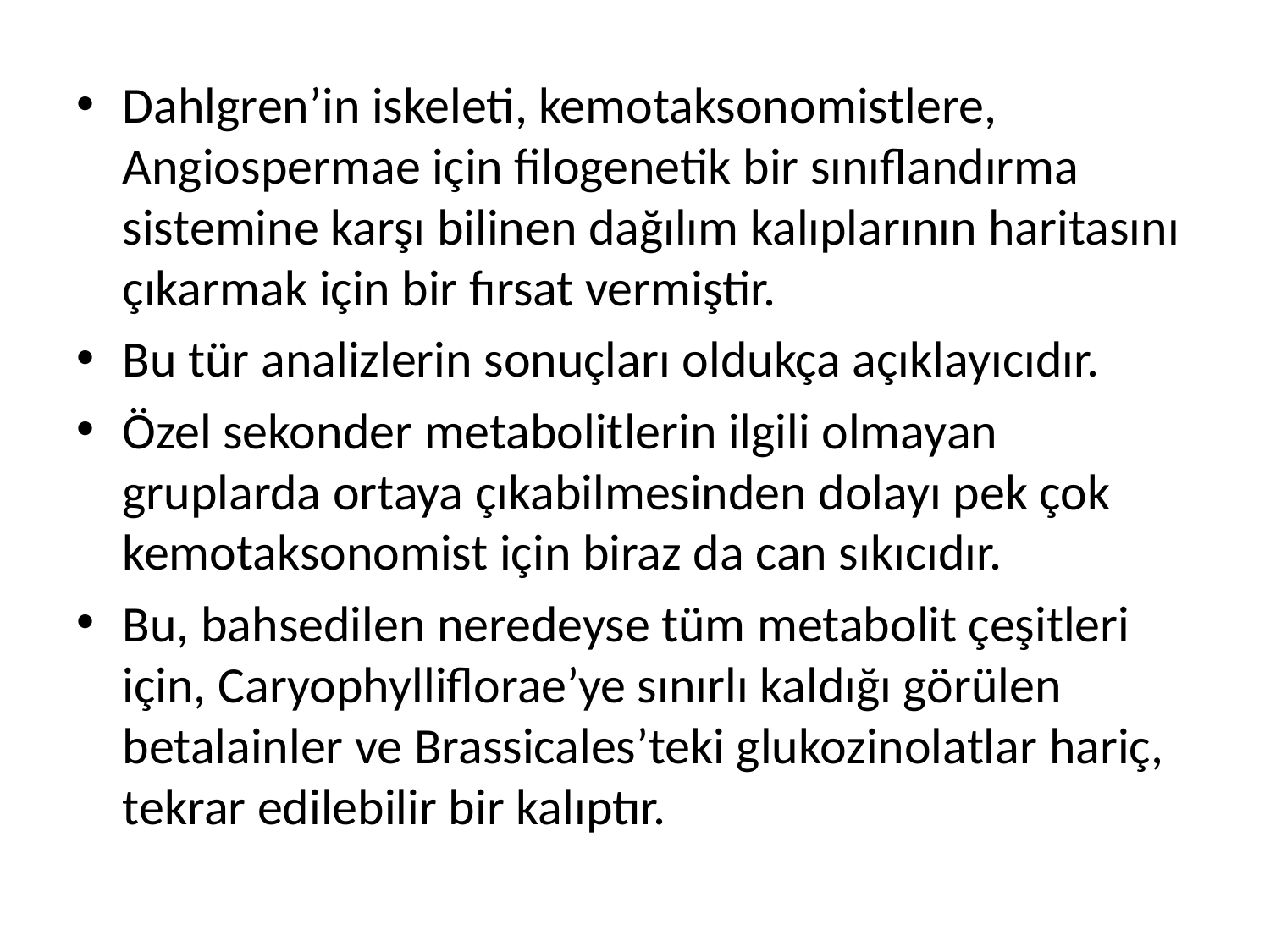

Dahlgren’in iskeleti, kemotaksonomistlere, Angiospermae için filogenetik bir sınıflandırma sistemine karşı bilinen dağılım kalıplarının haritasını çıkarmak için bir fırsat vermiştir.
Bu tür analizlerin sonuçları oldukça açıklayıcıdır.
Özel sekonder metabolitlerin ilgili olmayan gruplarda ortaya çıkabilmesinden dolayı pek çok kemotaksonomist için biraz da can sıkıcıdır.
Bu, bahsedilen neredeyse tüm metabolit çeşitleri için, Caryophylliflorae’ye sınırlı kaldığı görülen betalainler ve Brassicales’teki glukozinolatlar hariç, tekrar edilebilir bir kalıptır.